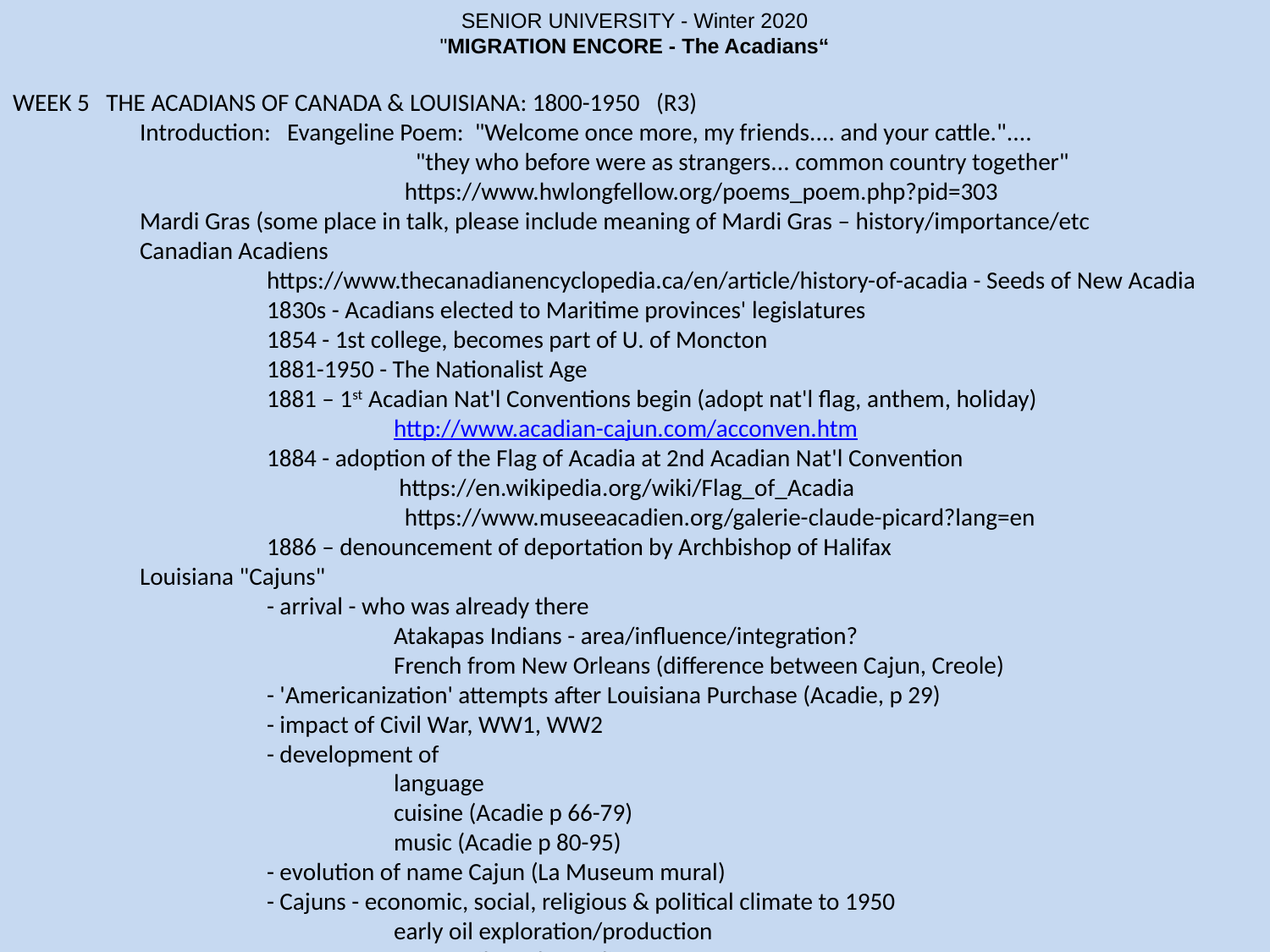

SENIOR UNIVERSITY - Winter 2020
"MIGRATION ENCORE - The Acadians“

WEEK 5   THE ACADIANS OF CANADA & LOUISIANA: 1800-1950   (R3)
	Introduction:   Evangeline Poem:  "Welcome once more, my friends.... and your cattle."....
			    "they who before were as strangers... common country together"
			  https://www.hwlongfellow.org/poems_poem.php?pid=303
	Mardi Gras (some place in talk, please include meaning of Mardi Gras – history/importance/etc
	Canadian Acadiens
		https://www.thecanadianencyclopedia.ca/en/article/history-of-acadia - Seeds of New Acadia
		1830s - Acadians elected to Maritime provinces' legislatures
		1854 - 1st college, becomes part of U. of Moncton
		1881-1950 - The Nationalist Age
		1881 – 1st Acadian Nat'l Conventions begin (adopt nat'l flag, anthem, holiday)
			http://www.acadian-cajun.com/acconven.htm
		1884 - adoption of the Flag of Acadia at 2nd Acadian Nat'l Convention
		 	 https://en.wikipedia.org/wiki/Flag_of_Acadia
			  https://www.museeacadien.org/galerie-claude-picard?lang=en			1886 – denouncement of deportation by Archbishop of Halifax
	Louisiana "Cajuns"
		- arrival - who was already there
			Atakapas Indians - area/influence/integration?
			French from New Orleans (difference between Cajun, Creole)
		- 'Americanization' attempts after Louisiana Purchase (Acadie, p 29)
		- impact of Civil War, WW1, WW2
		- development of
			language
			cuisine (Acadie p 66-79)
			music (Acadie p 80-95)
		- evolution of name Cajun (La Museum mural)
		- Cajuns - economic, social, religious & political climate to 1950
			early oil exploration/production
		- Story of Breaux family and founding of Pont Breaux -
			1771: Firmin Breaux buys land - https://www.cajuncountry.org/breaux-bridge.php
			1799: Firmin builds suspension foot bridge over Bayou Teche
			1810: son Agricole builds vehicular bridge over bayou
			1829: Agricole's widow, Scholastique Picou Breaux founds town of Pont Breaux
				(Acadie, p 25)
				http://breauxbridgela.net/project/scholastique-p-breaux/
		- Attempts to ban language/culture/etc (Acadie, p31)
			Re-introduce Leroy Picard and tell your story
	(END WITH:  WHAT IS HAPPENING TODAY WITH THE ACADIANS??)